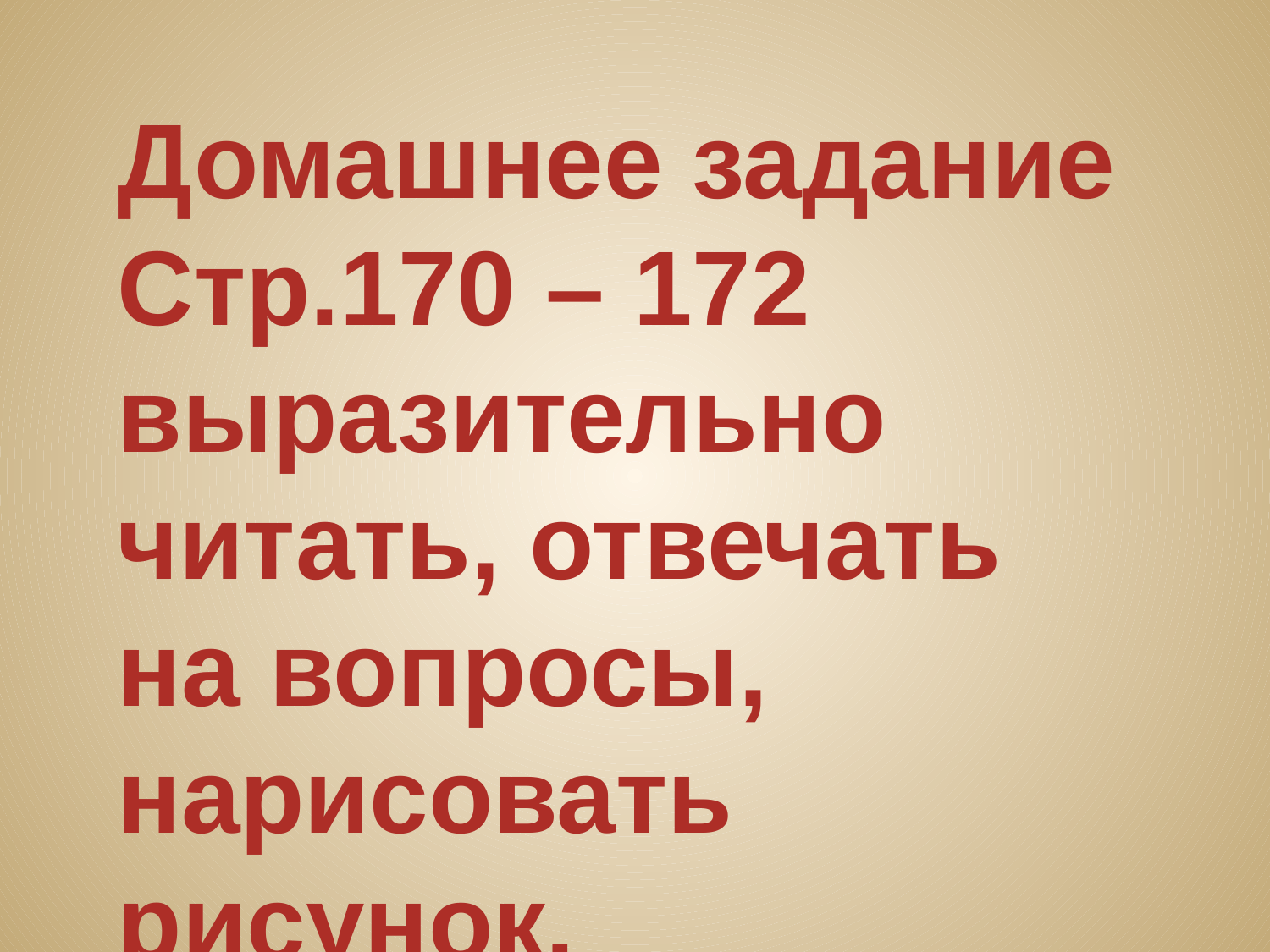

Домашнее задание
Стр.170 – 172 выразительно читать, отвечать на вопросы, нарисовать рисунок.